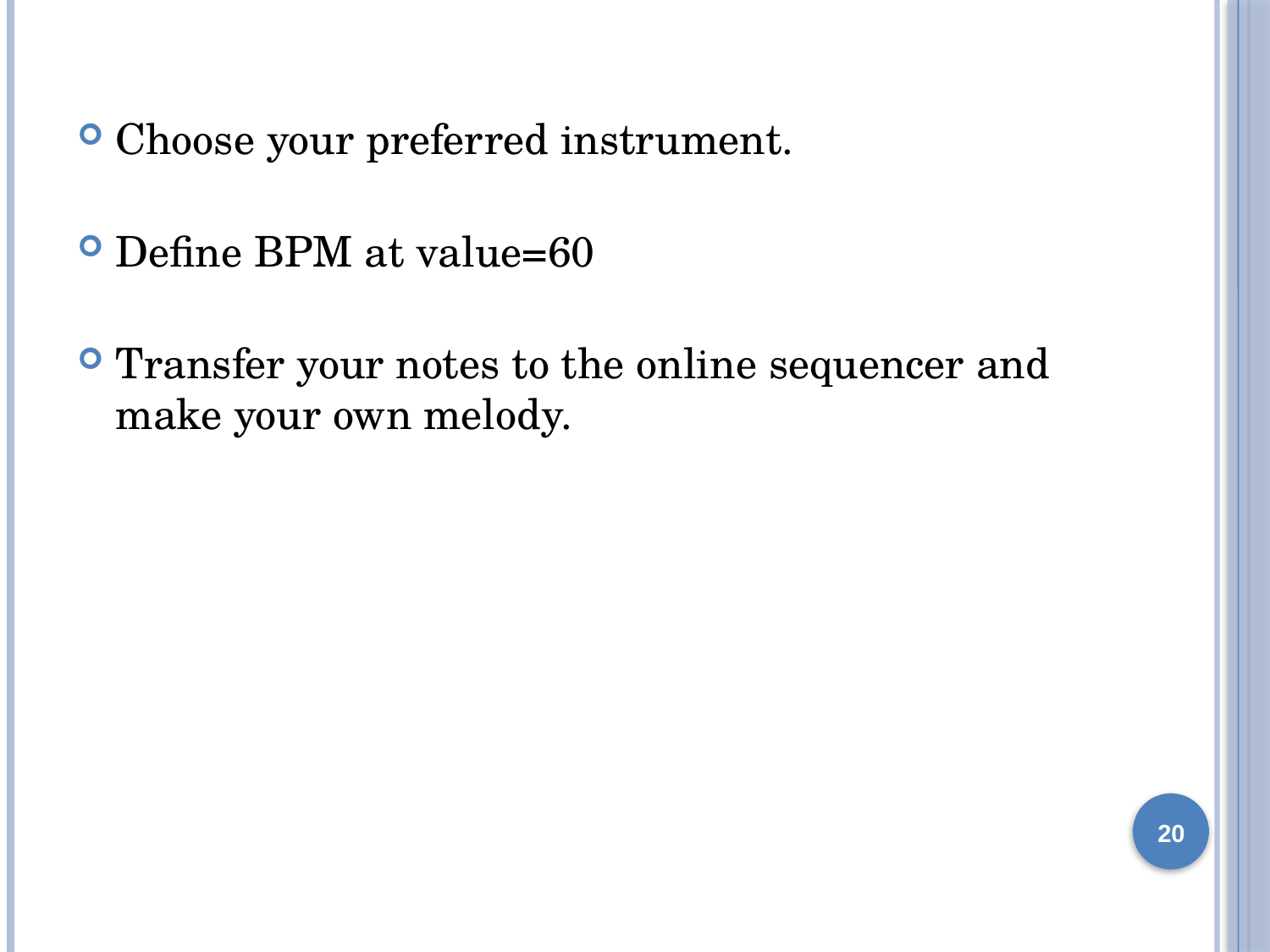

Choose your preferred instrument.
Define BPM at value=60
Transfer your notes to the online sequencer and make your own melody.
20